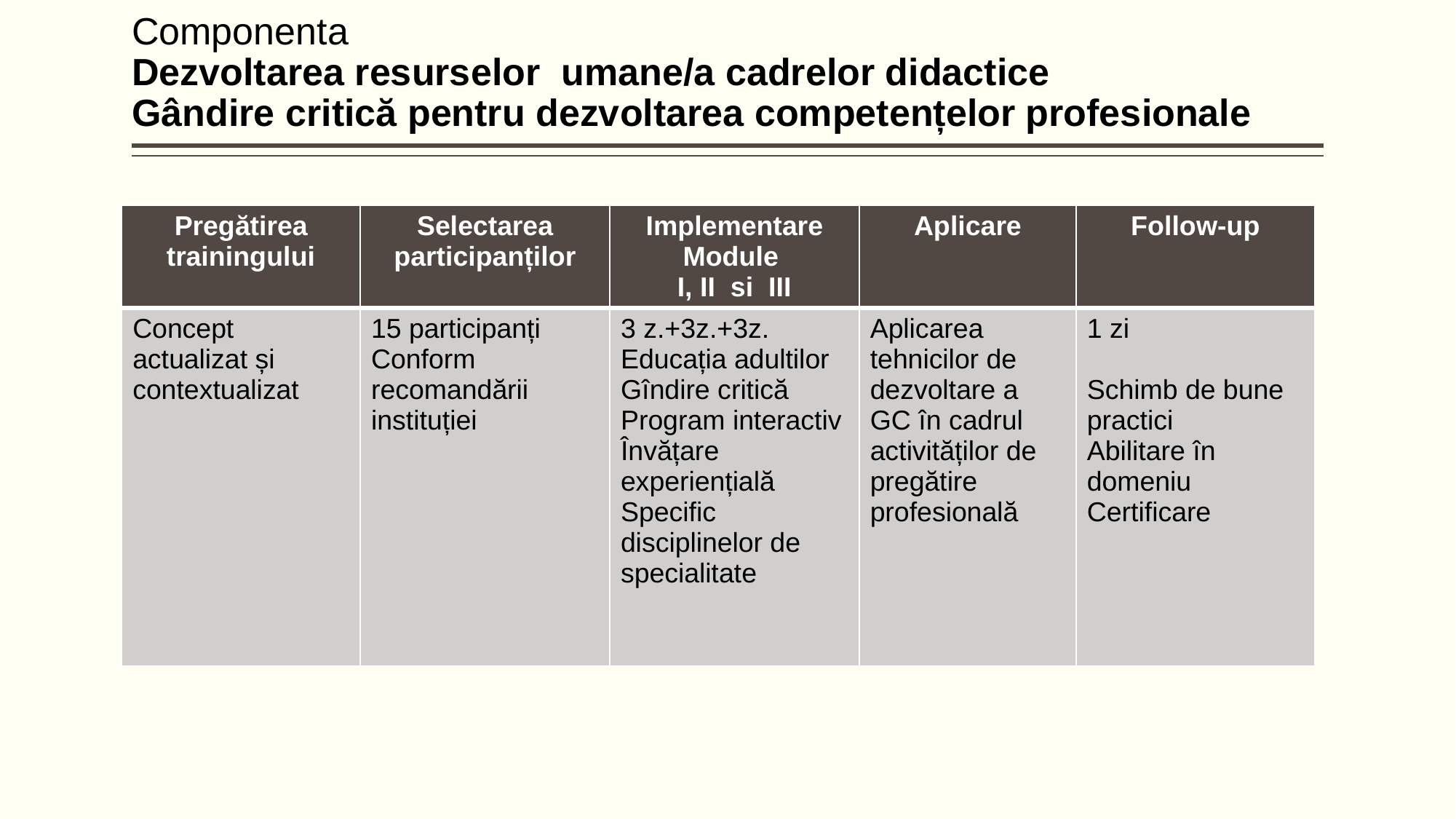

# Componenta Dezvoltarea resurselor  umane/a cadrelor didactice Gândire critică pentru dezvoltarea competențelor profesionale
| Pregătirea trainingului | Selectarea participanților | Implementare Module I, II si III | Aplicare | Follow-up |
| --- | --- | --- | --- | --- |
| Concept actualizat și contextualizat | 15 participanți Conform recomandării instituției | 3 z.+3z.+3z. Educația adultilor Gîndire critică Program interactiv Învățare experiențială Specific disciplinelor de specialitate | Aplicarea tehnicilor de dezvoltare a GC în cadrul activităților de pregătire profesională | 1 zi Schimb de bune practici Abilitare în domeniu Certificare |